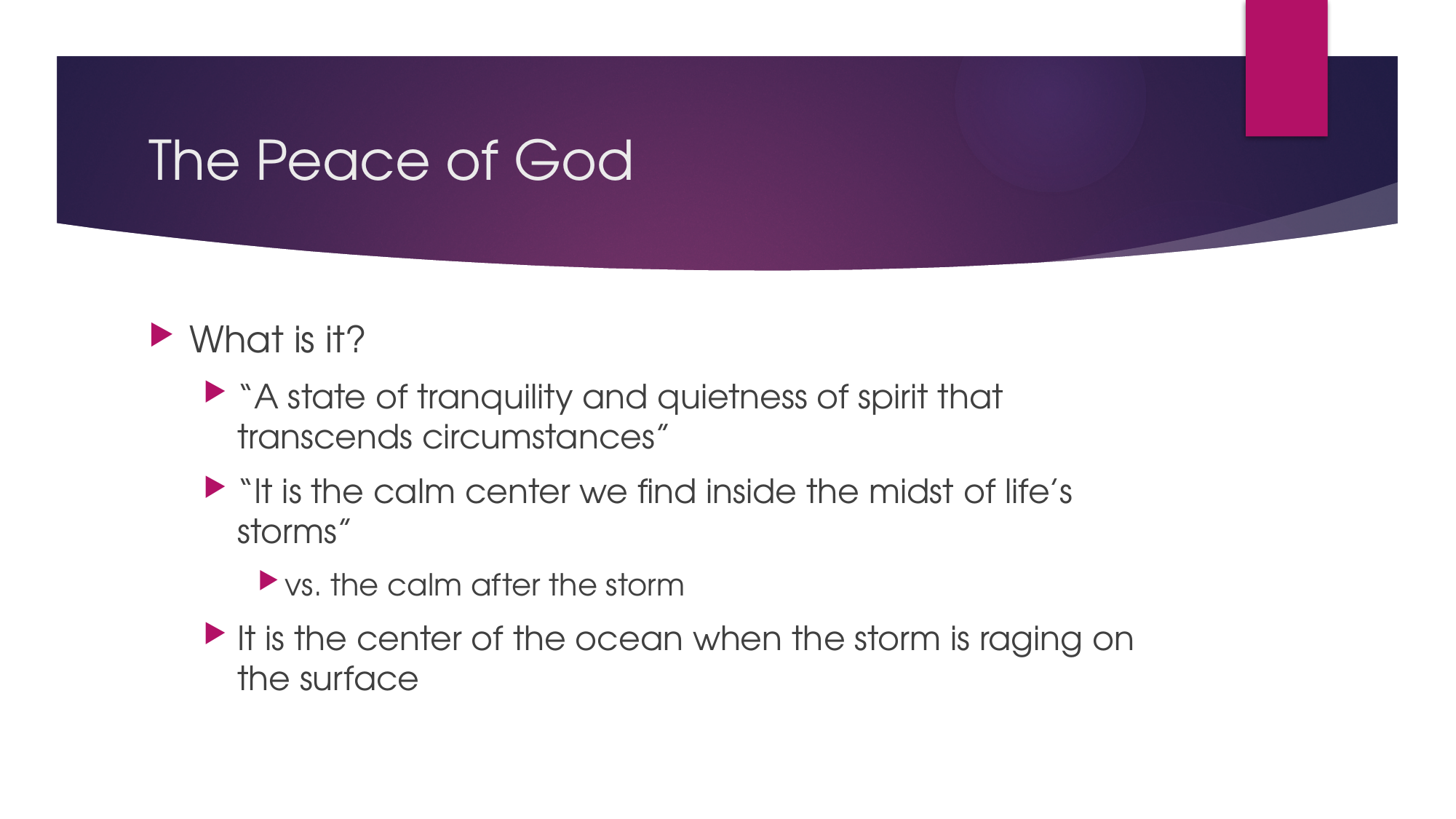

# The Peace of God
What is it?
“A state of tranquility and quietness of spirit that transcends circumstances”
“It is the calm center we find inside the midst of life’s storms”
vs. the calm after the storm
It is the center of the ocean when the storm is raging on the surface